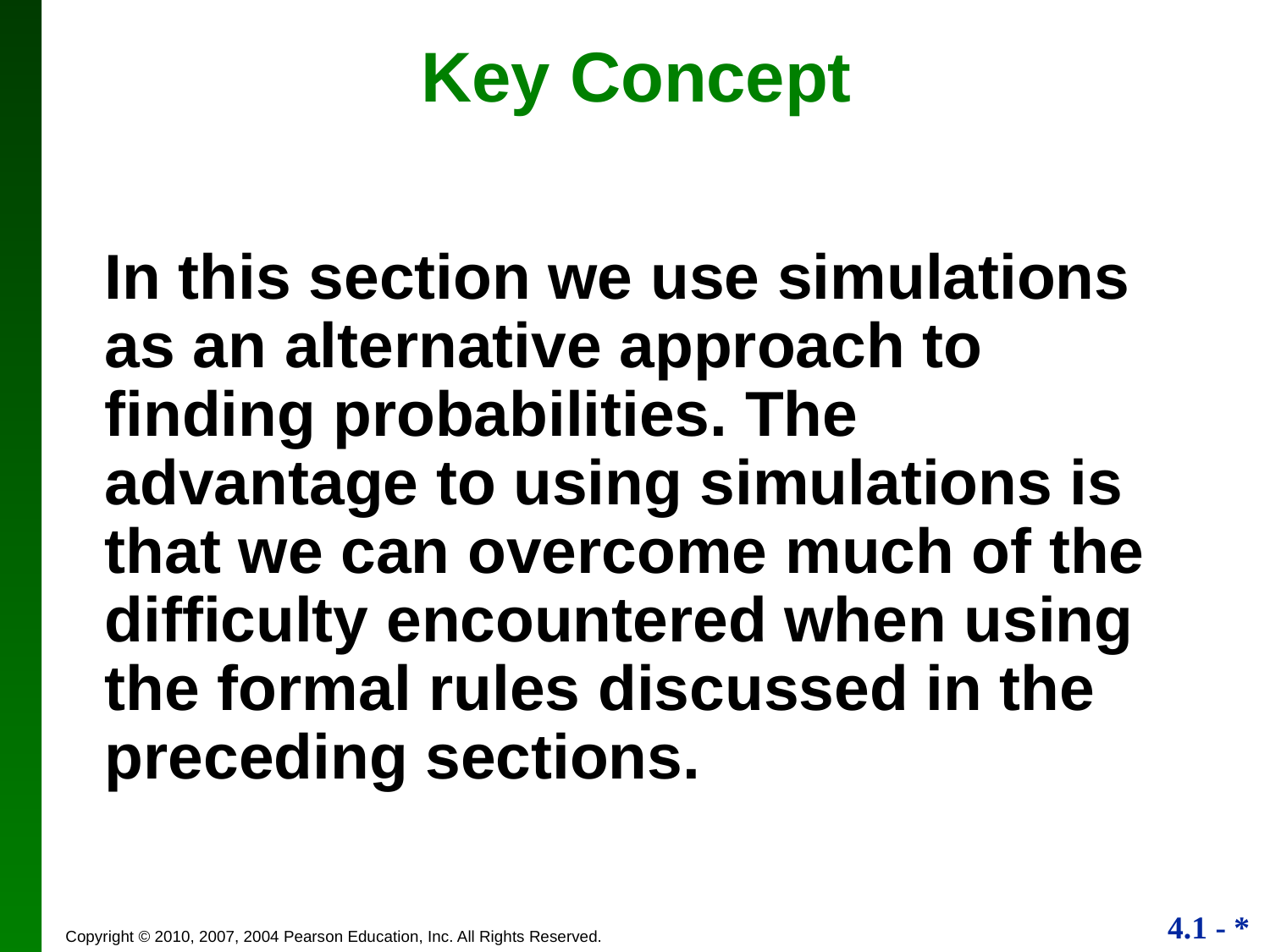

Key Concept
In this section we use simulations as an alternative approach to finding probabilities. The advantage to using simulations is that we can overcome much of the difficulty encountered when using the formal rules discussed in the preceding sections.